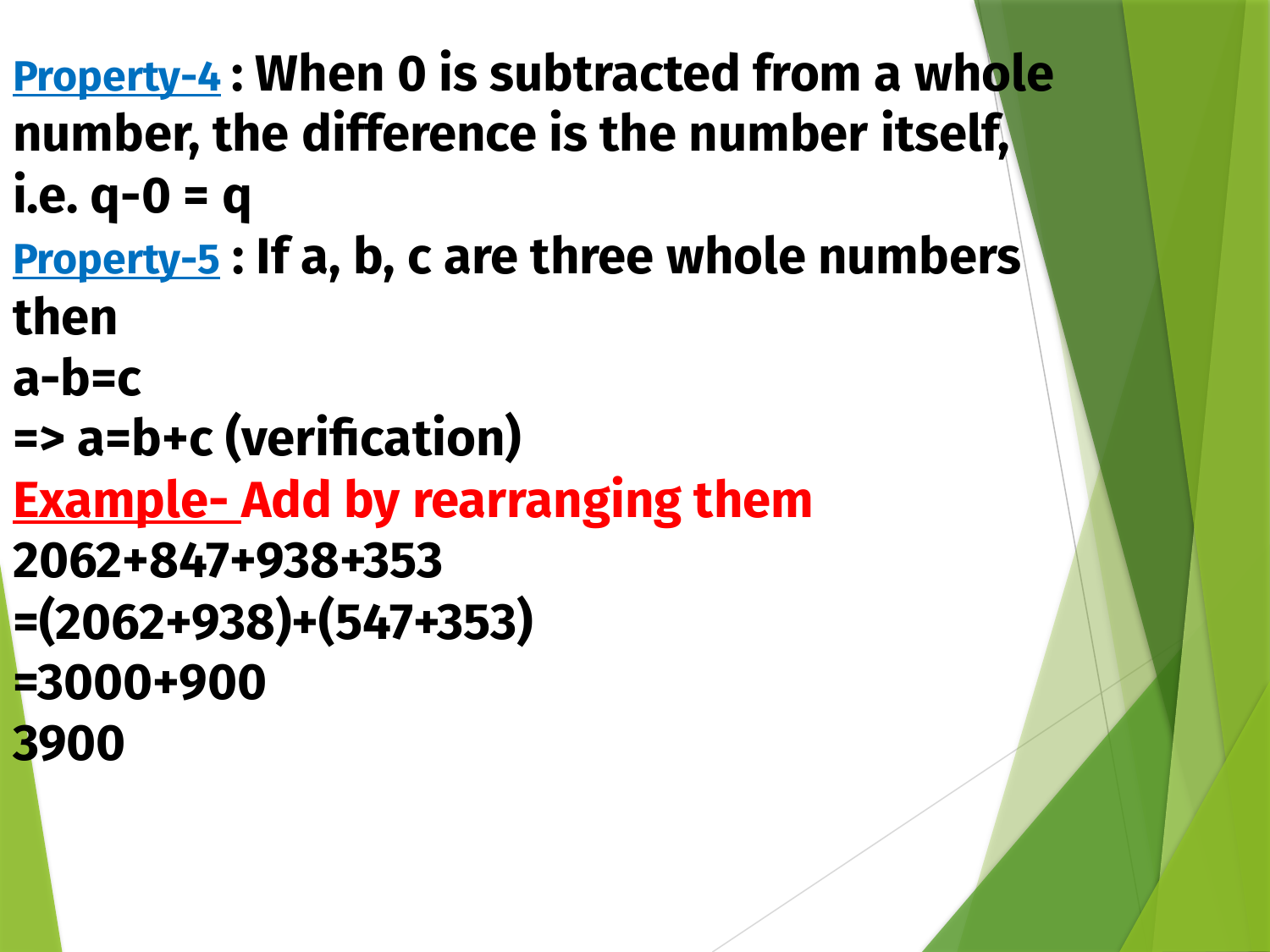

Property-4 : When 0 is subtracted from a whole number, the difference is the number itself,
i.e. q-0 = q
Property-5 : If a, b, c are three whole numbers then
a-b=c
=> a=b+c (verification)
Example- Add by rearranging them
2062+847+938+353
=(2062+938)+(547+353)
=3000+900
3900